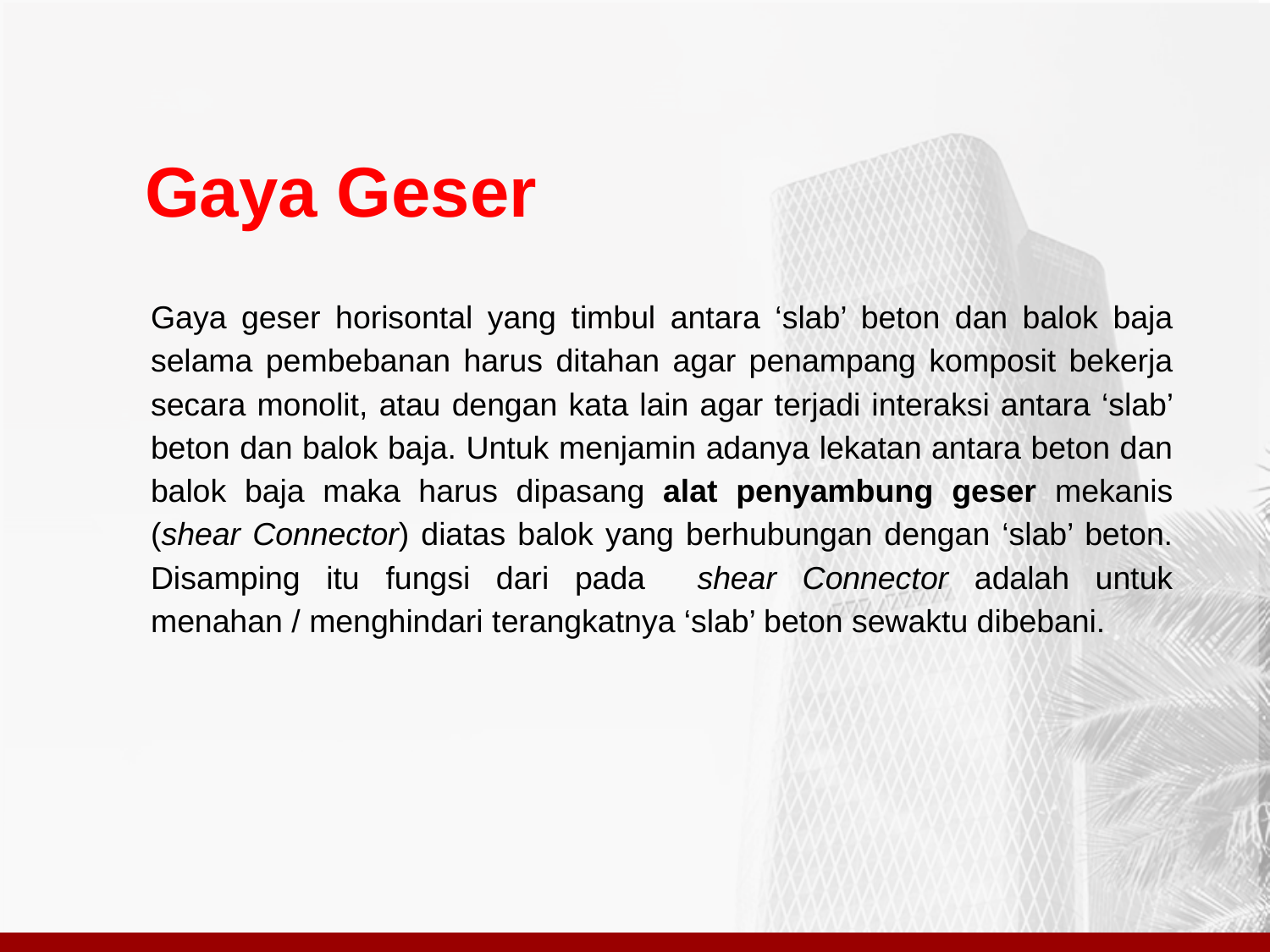

Gaya Geser

Gaya geser horisontal yang timbul antara ‘slab’ beton dan balok baja selama pembebanan harus ditahan agar penampang komposit bekerja secara monolit, atau dengan kata lain agar terjadi interaksi antara ‘slab’ beton dan balok baja. Untuk menjamin adanya lekatan antara beton dan balok baja maka harus dipasang alat penyambung geser mekanis (shear Connector) diatas balok yang berhubungan dengan ‘slab’ beton. Disamping itu fungsi dari pada  shear Connector adalah untuk menahan / menghindari terangkatnya ‘slab’ beton sewaktu dibebani.